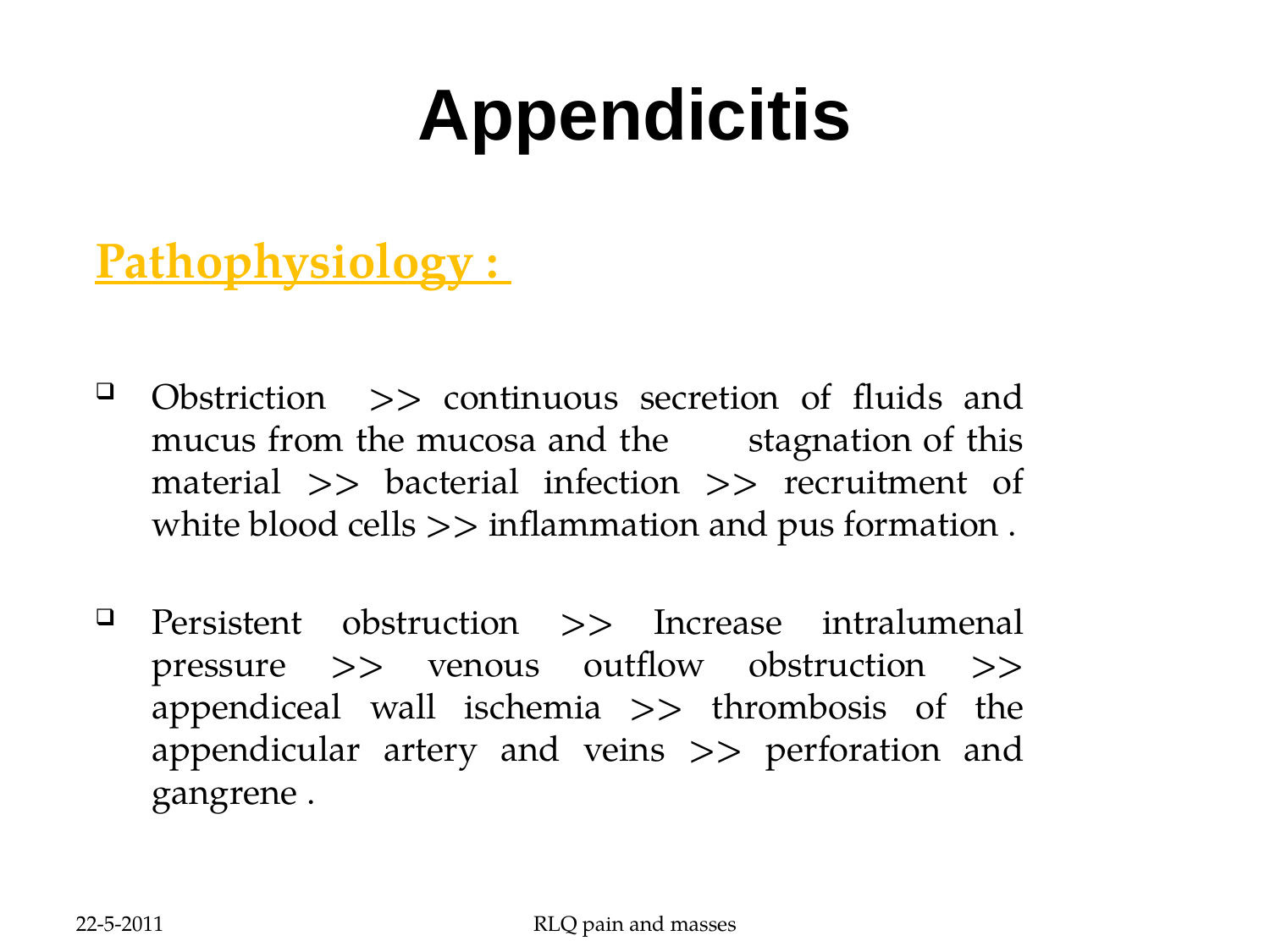

# Appendicitis
Pathophysiology :

Obstriction  >> continuous secretion of fluids and mucus from the mucosa and the       stagnation of this material >> bacterial infection >> recruitment of white blood cells >> inflammation and pus formation .

Persistent obstruction >> Increase intralumenal pressure >> venous outflow obstruction >> appendiceal wall ischemia >> thrombosis of the appendicular artery and veins >> perforation and gangrene .

22-5-2011
RLQ pain and masses